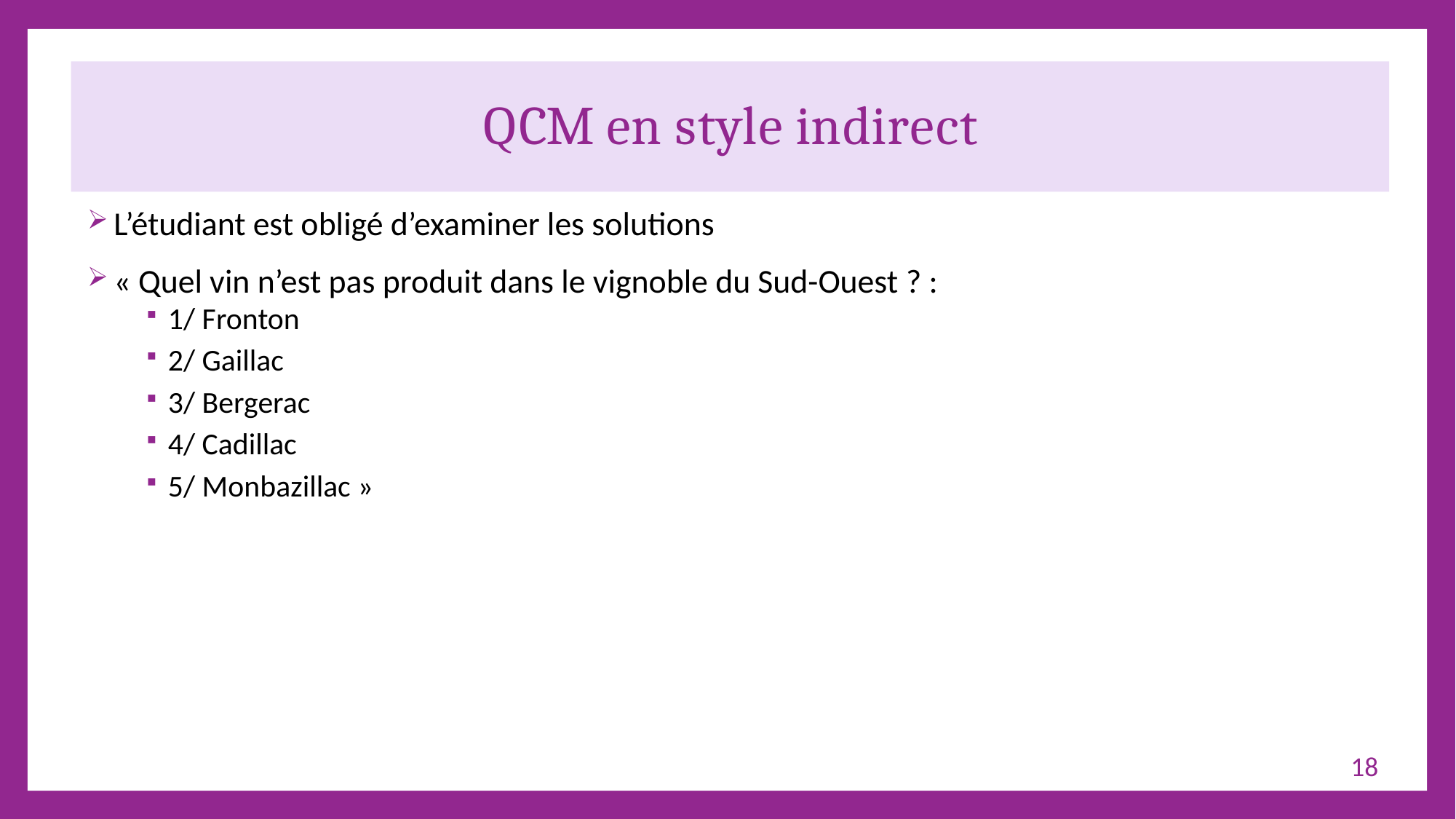

# QCM en style indirect
L’étudiant est obligé d’examiner les solutions
« Quel vin n’est pas produit dans le vignoble du Sud-Ouest ? :
1/ Fronton
2/ Gaillac
3/ Bergerac
4/ Cadillac
5/ Monbazillac »
18